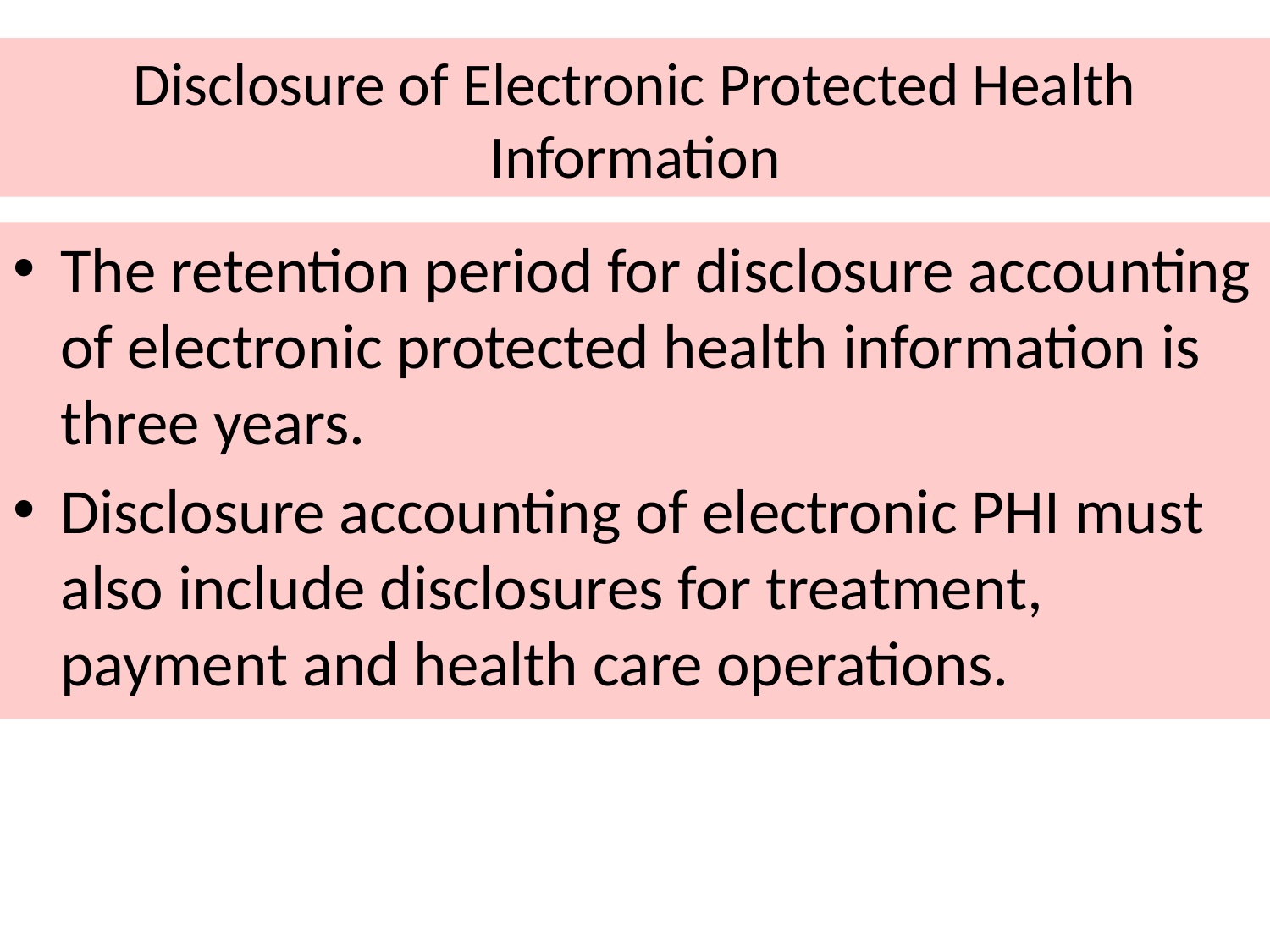

# Disclosure of Electronic Protected Health Information
The retention period for disclosure accounting of electronic protected health information is three years.
Disclosure accounting of electronic PHI must  also include disclosures for treatment, payment and health care operations.